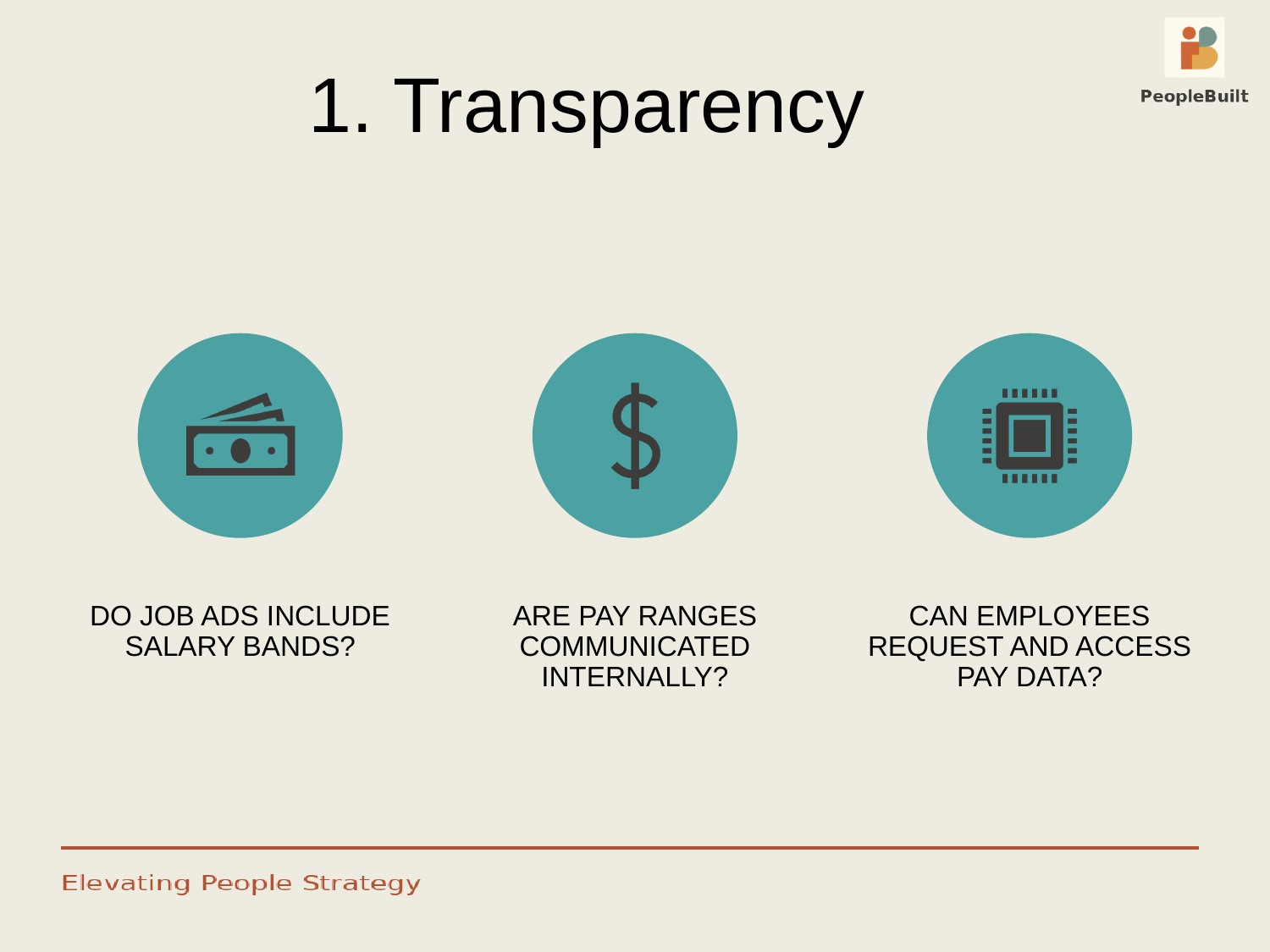

# 1. Transparency
Do job ads include salary bands?
Are pay ranges communicated internally?
Can employees request and access pay data?